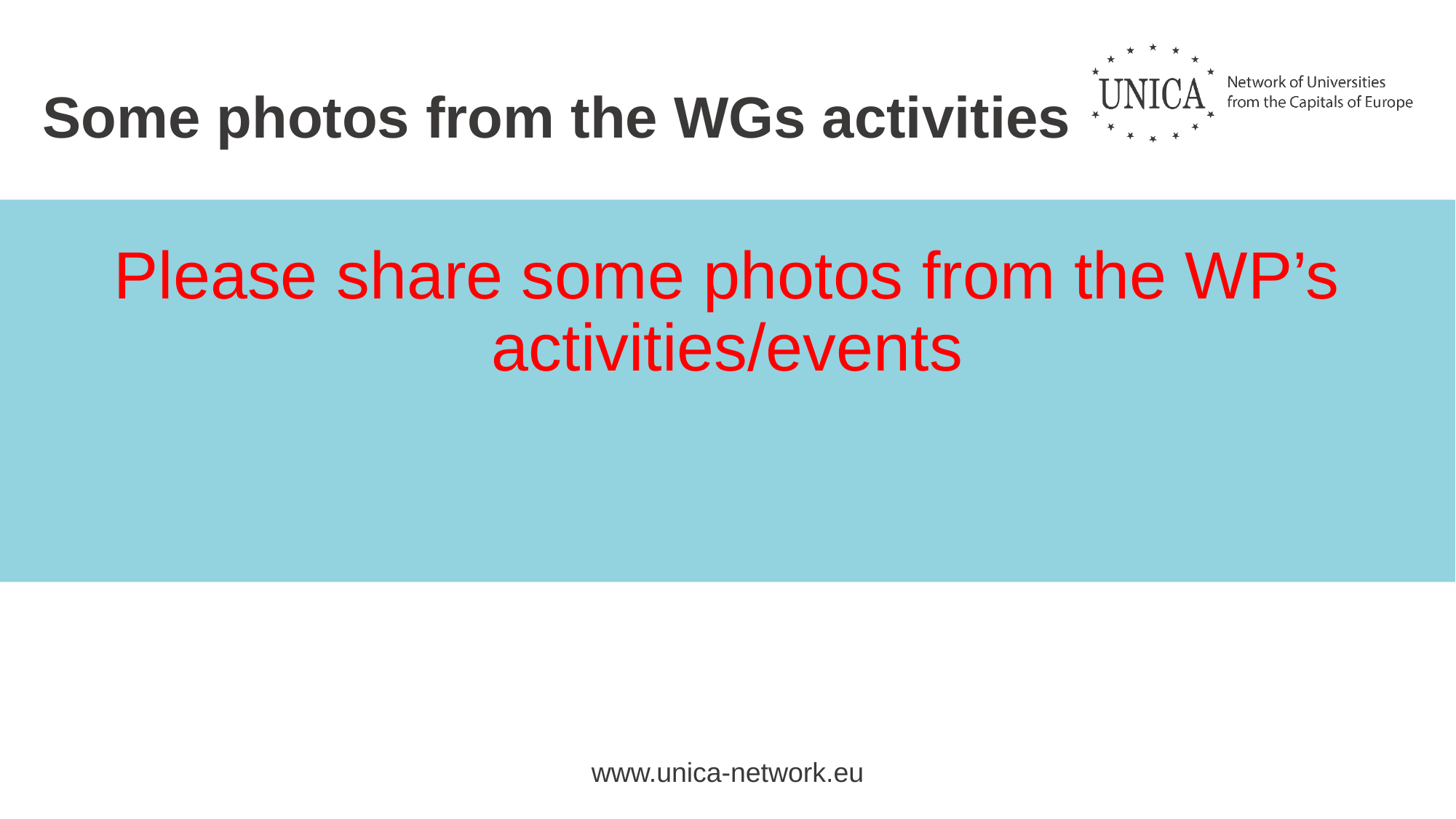

Some photos from the WGs activities
# Please share some photos from the WP’s activities/events

www.unica-network.eu